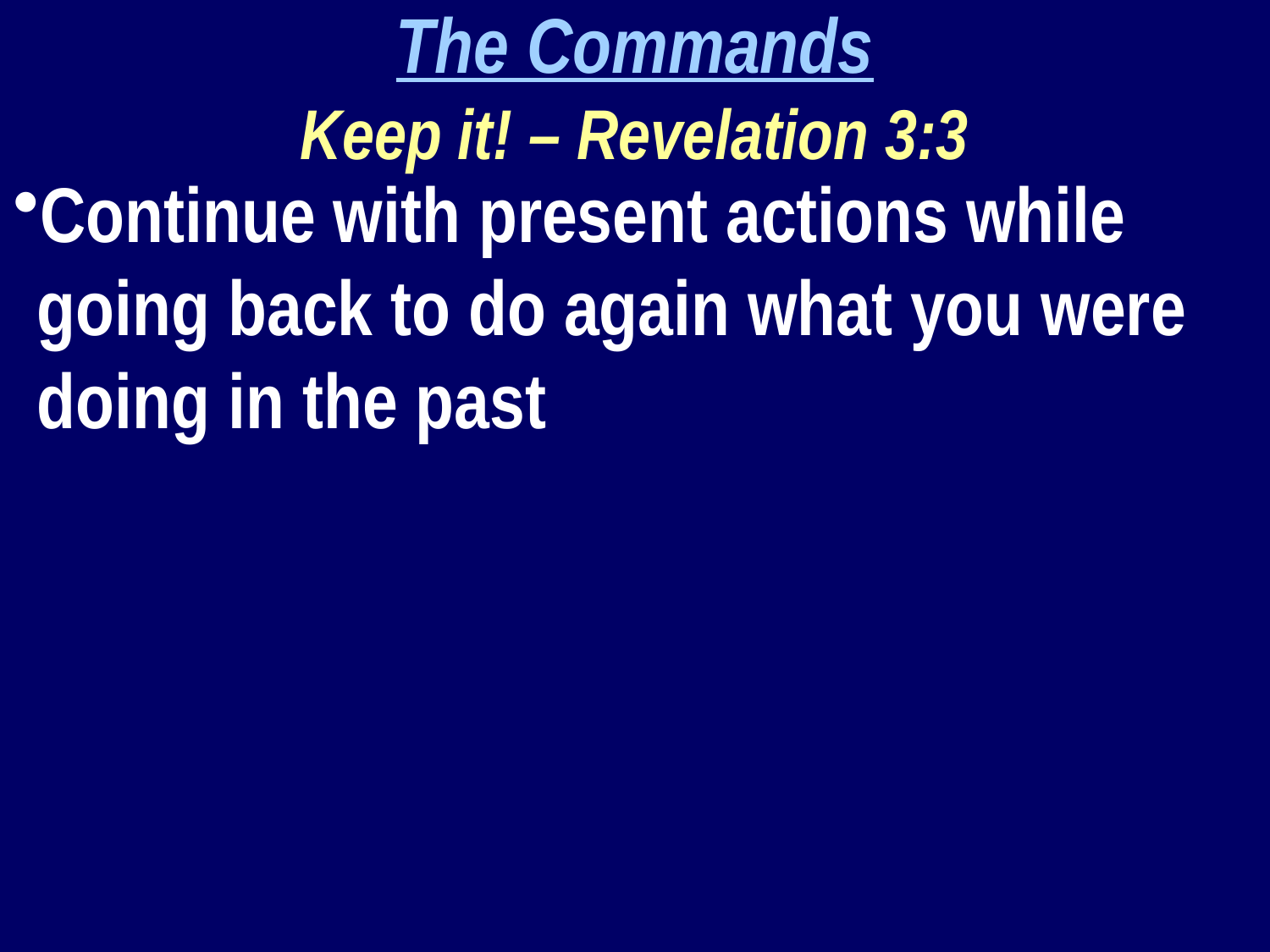

The Commands
Keep it! – Revelation 3:3
Continue with present actions while going back to do again what you were doing in the past